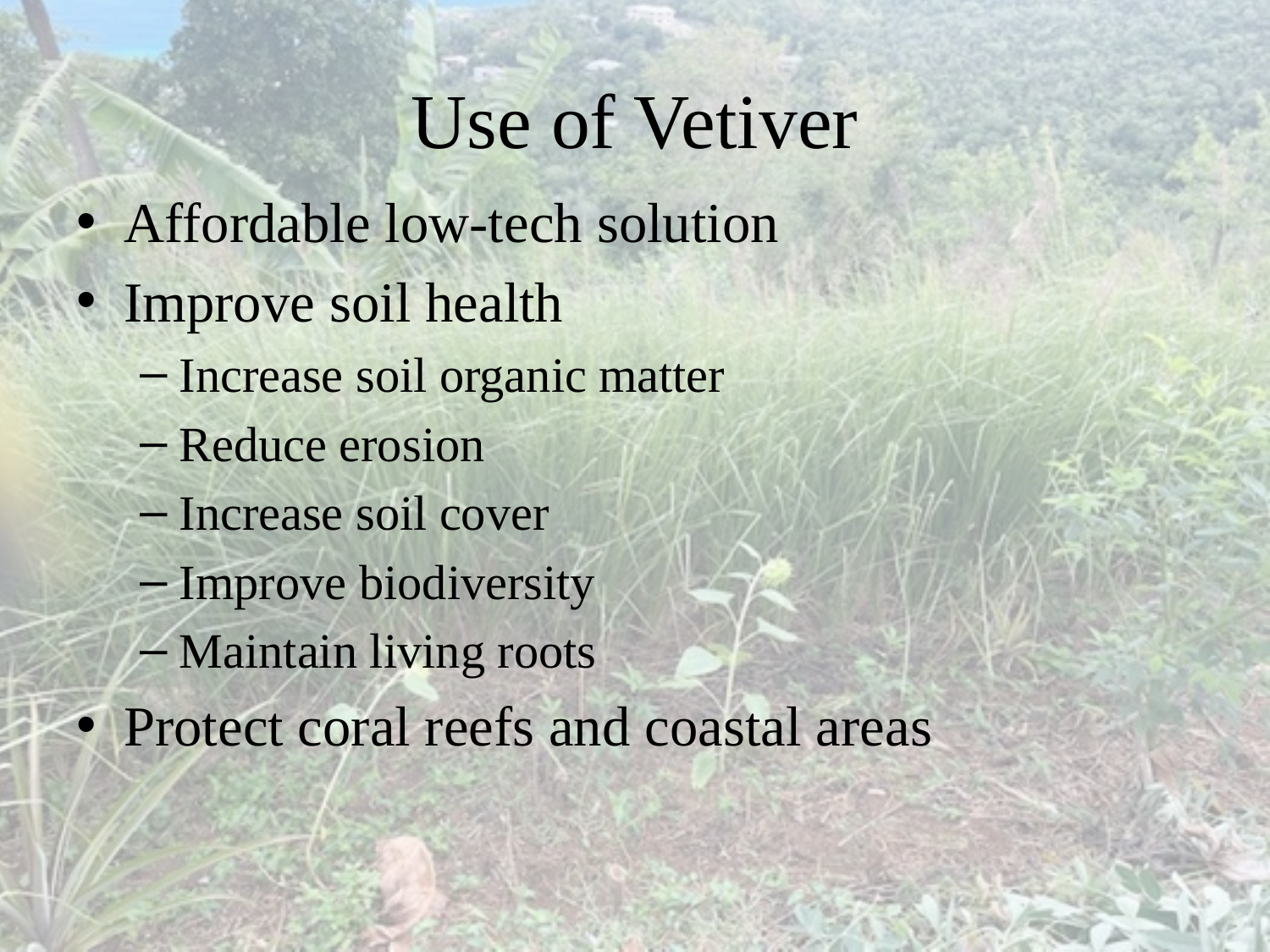

# Use of Vetiver
Affordable low-tech solution
Improve soil health
Increase soil organic matter
Reduce erosion
Increase soil cover
Improve biodiversity
Maintain living roots
Protect coral reefs and coastal areas